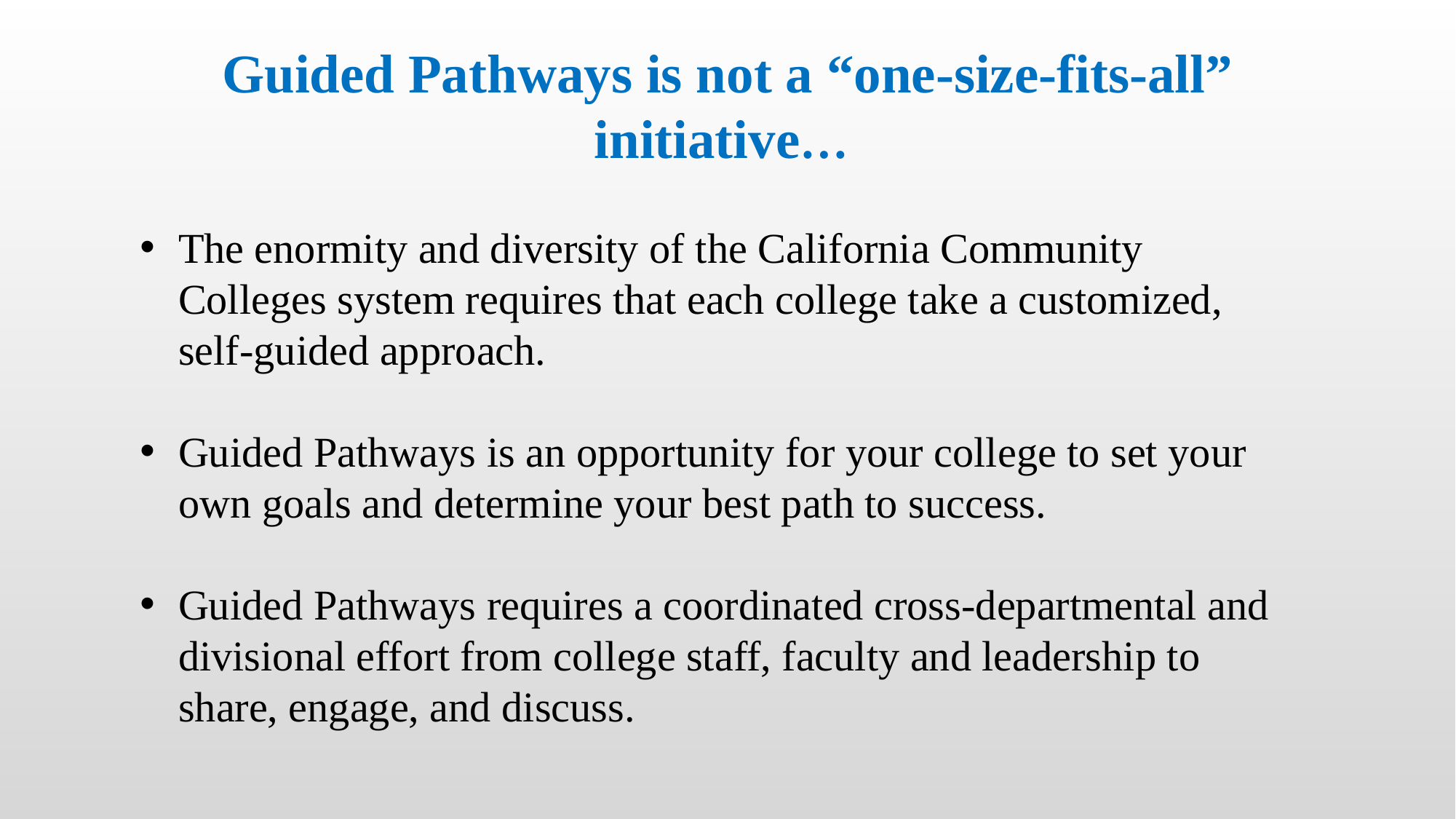

Guided Pathways is not a “one-size-fits-all” initiative…

The enormity and diversity of the California Community Colleges system requires that each college take a customized, self-guided approach.

Guided Pathways is an opportunity for your college to set your own goals and determine your best path to success.

Guided Pathways requires a coordinated cross-departmental and divisional effort from college staff, faculty and leadership to share, engage, and discuss.